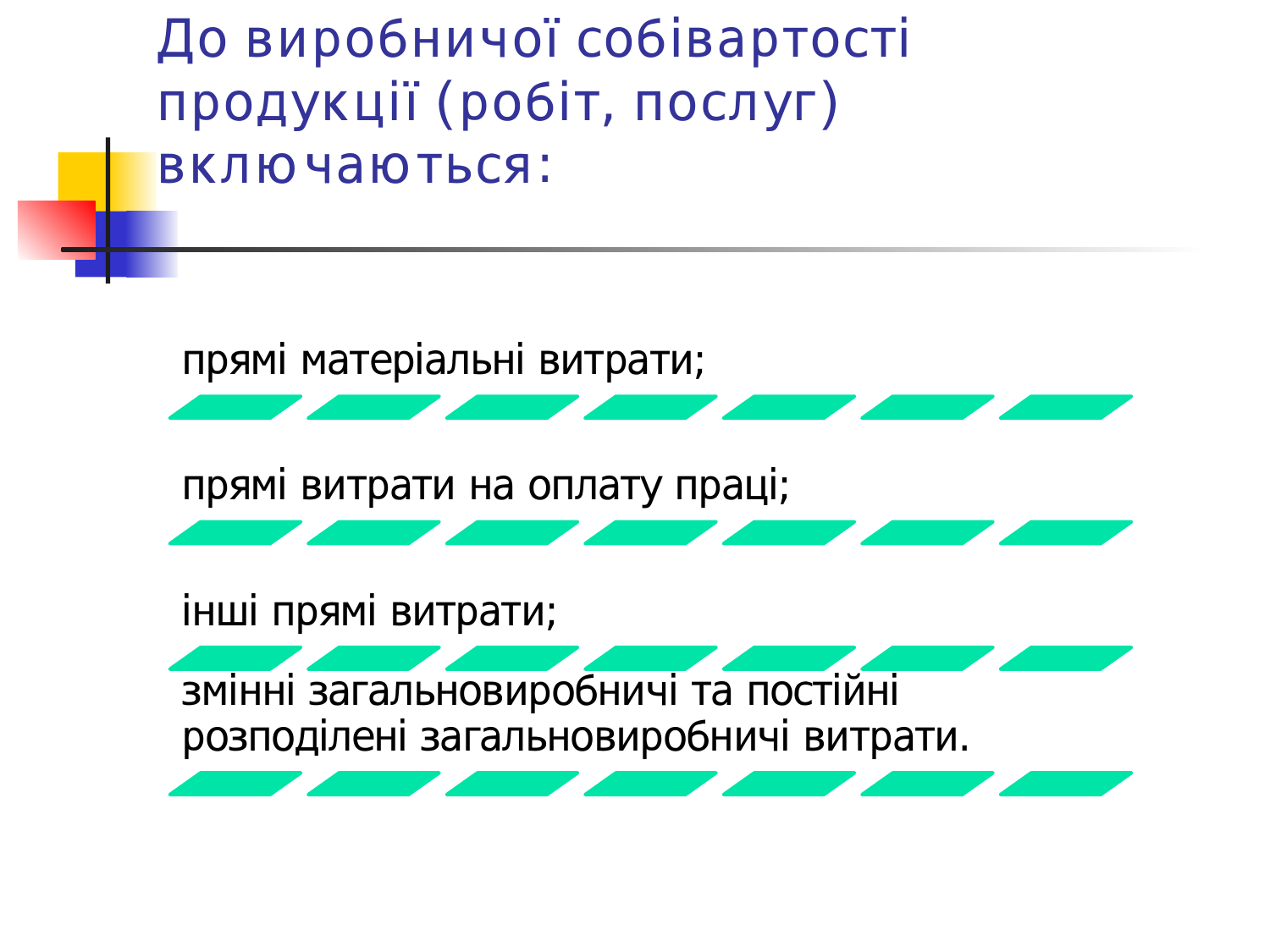

# До виробничої собівартості продукції (робіт, послуг) включаються:
прямі матеріальні витрати;
прямі витрати на оплату праці;
інші прямі витрати;
змінні загальновиробничі та постійні розподілені загальновиробничі витрати.